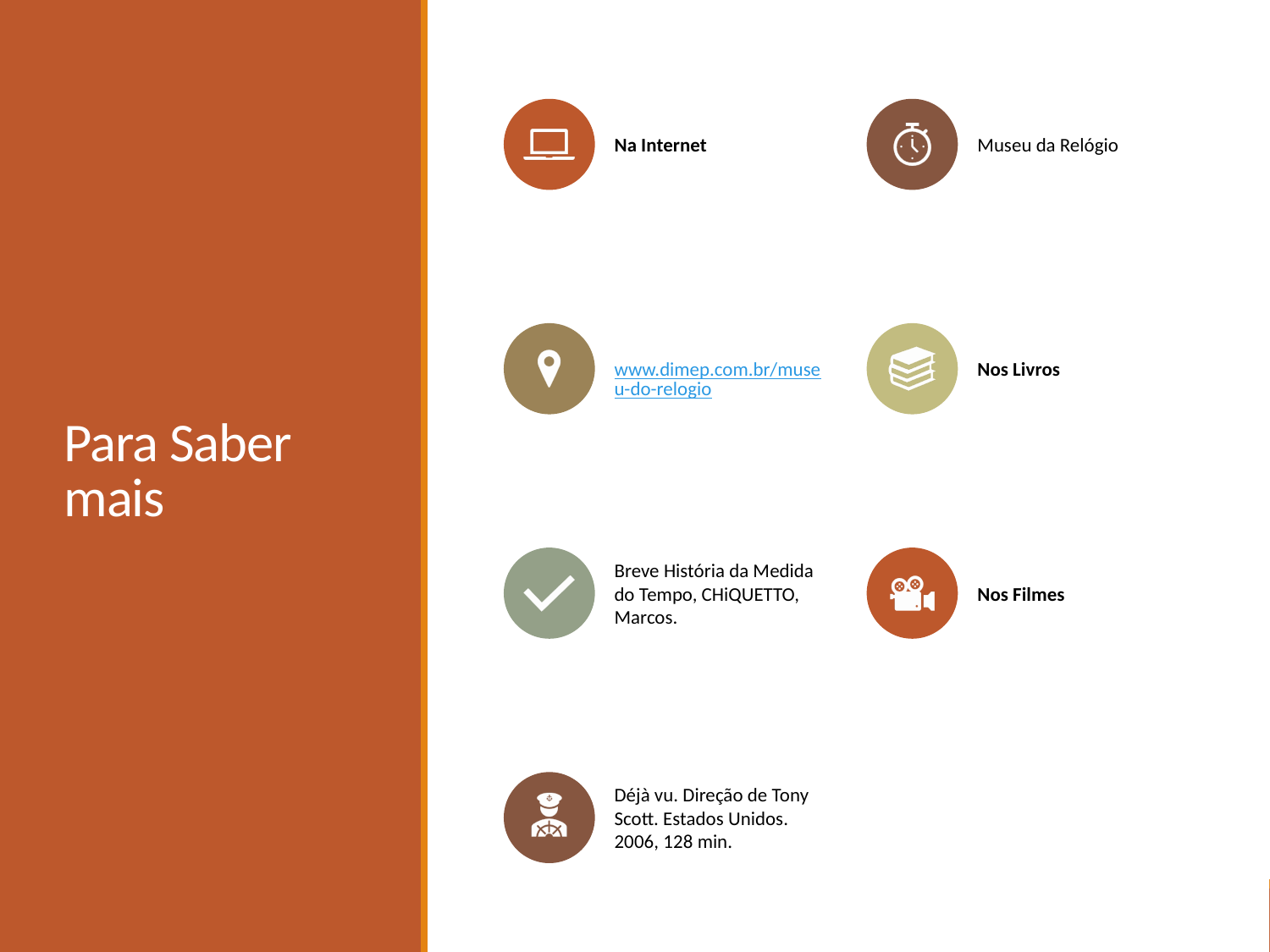

# Para Saber mais
Na Internet
Museu da Relógio
www.dimep.com.br/museu-do-relogio
Nos Livros
Breve História da Medida do Tempo, CHiQUETTO, Marcos.
Nos Filmes
Déjà vu. Direção de Tony Scott. Estados Unidos. 2006, 128 min.